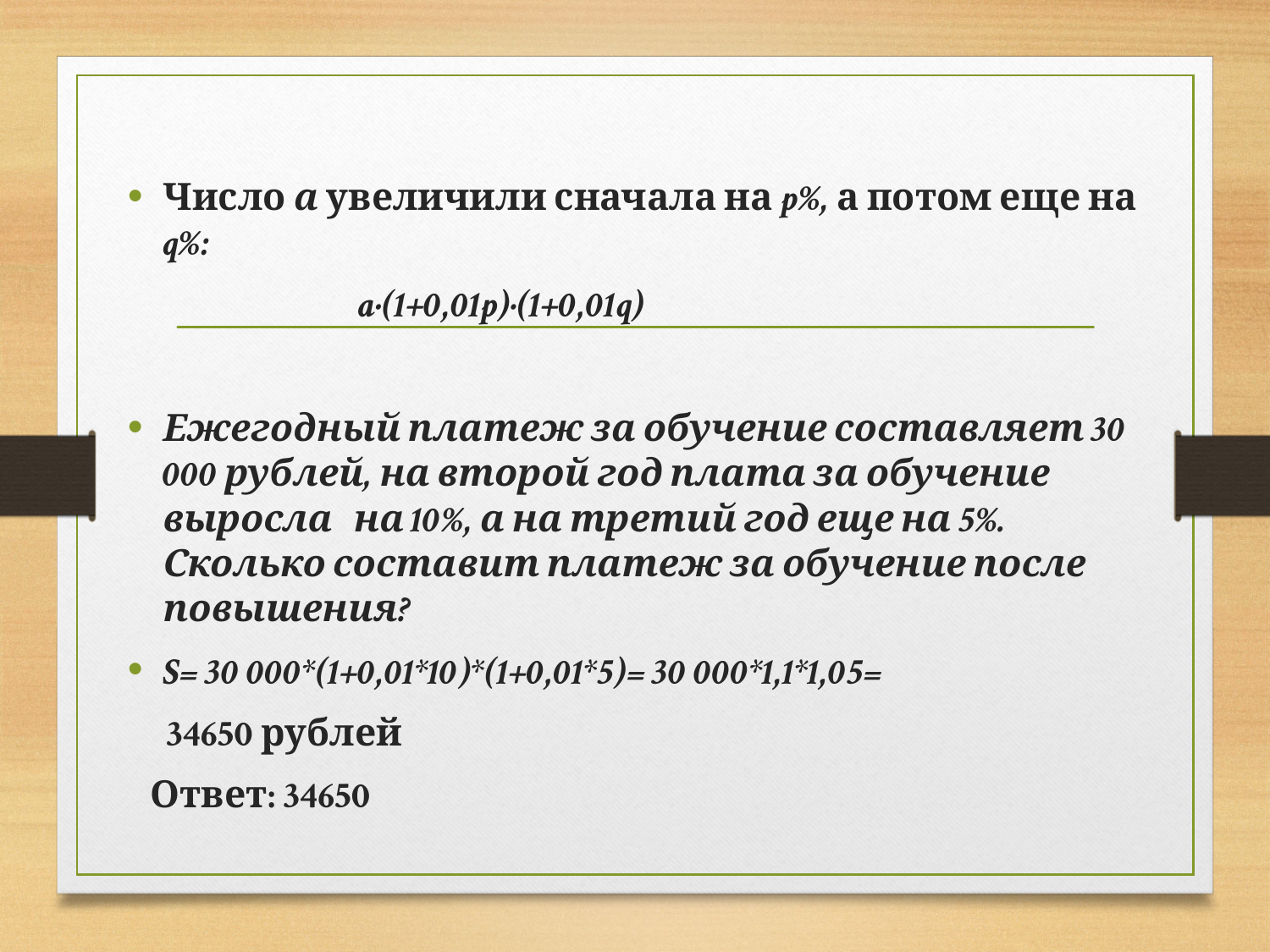

#
Число а увеличили сначала на p%, а потом еще на q%:
                                 a·(1+0,01p)·(1+0,01q)

Ежегодный платеж за обучение составляет 30 000 рублей, на второй год плата за обучение  выросла   на 10%, а на третий год еще на 5%. Сколько составит платеж за обучение после повышения?
S= 30 000*(1+0,01*10)*(1+0,01*5)= 30 000*1,1*1,05=
     34650 рублей
   Ответ: 34650